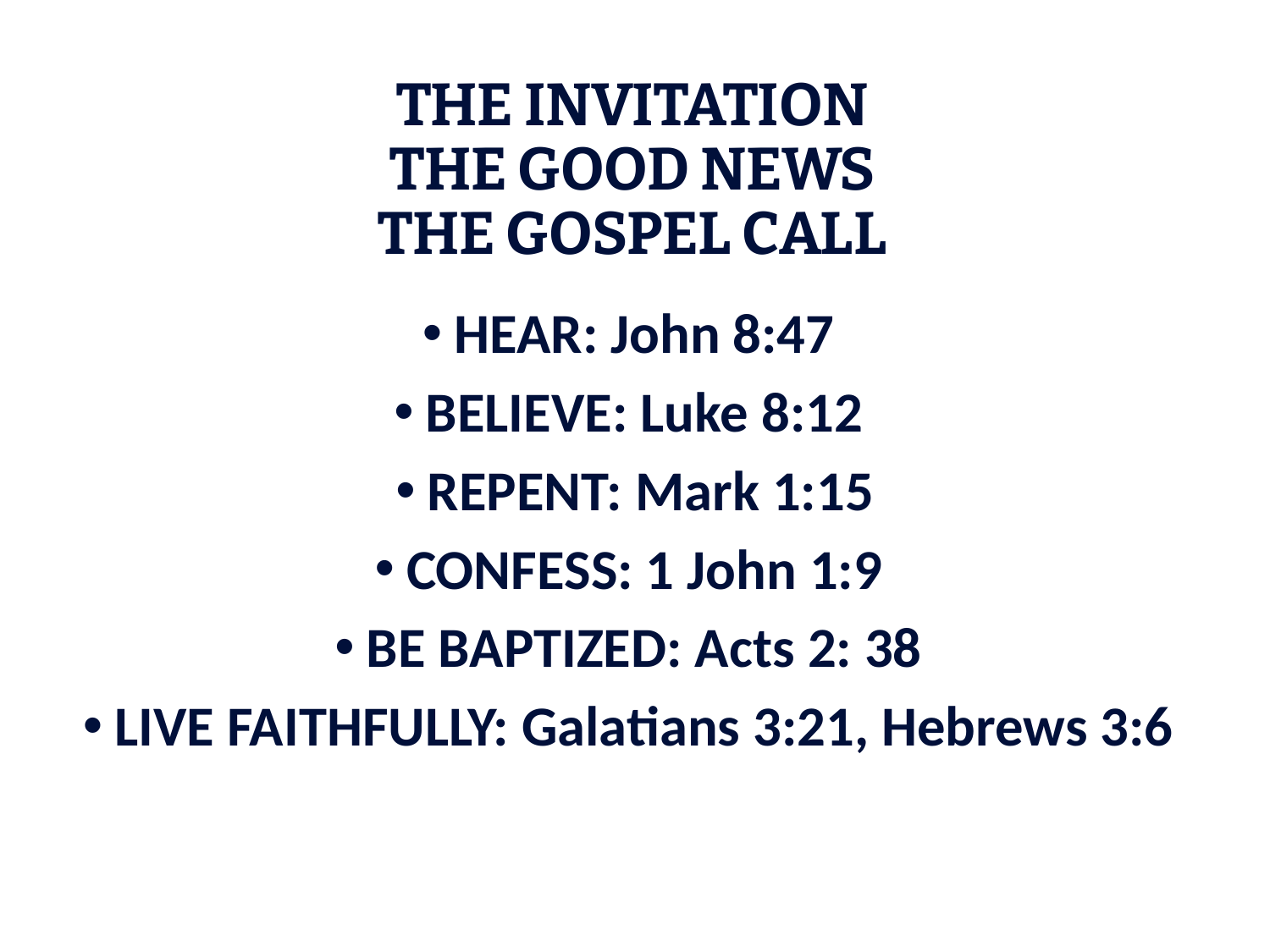

# THE INVITATION THE GOOD NEWS THE GOSPEL CALL
HEAR: John 8:47
BELIEVE: Luke 8:12
REPENT: Mark 1:15
CONFESS: 1 John 1:9
BE BAPTIZED: Acts 2: 38
LIVE FAITHFULLY: Galatians 3:21, Hebrews 3:6